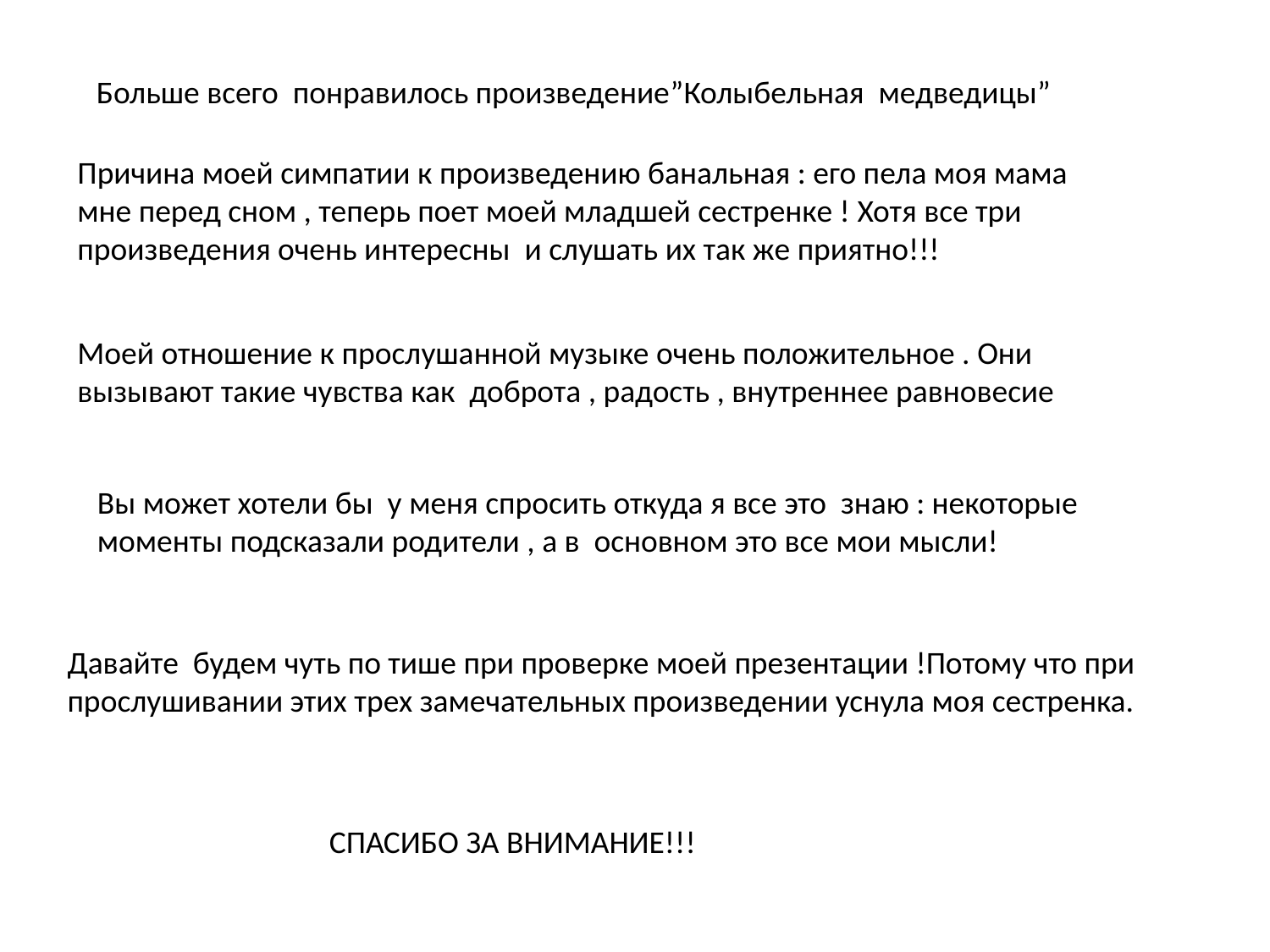

Больше всего  понравилось произведение”Колыбельная  медведицы”
Причина моей симпатии к произведению банальная : его пела моя мама  мне перед сном , теперь поет моей младшей сестренке ! Хотя все три произведения очень интересны  и слушать их так же приятно!!!
Моей отношение к прослушанной музыке очень положительное . Они вызывают такие чувства как  доброта , радость , внутреннее равновесие
Вы может хотели бы  у меня спросить откуда я все это  знаю : некоторые моменты подсказали родители , а в  основном это все мои мысли!
Давайте  будем чуть по тише при проверке моей презентации !Потому что при прослушивании этих трех замечательных произведении уснула моя сестренка.
СПАСИБО ЗА ВНИМАНИЕ!!!